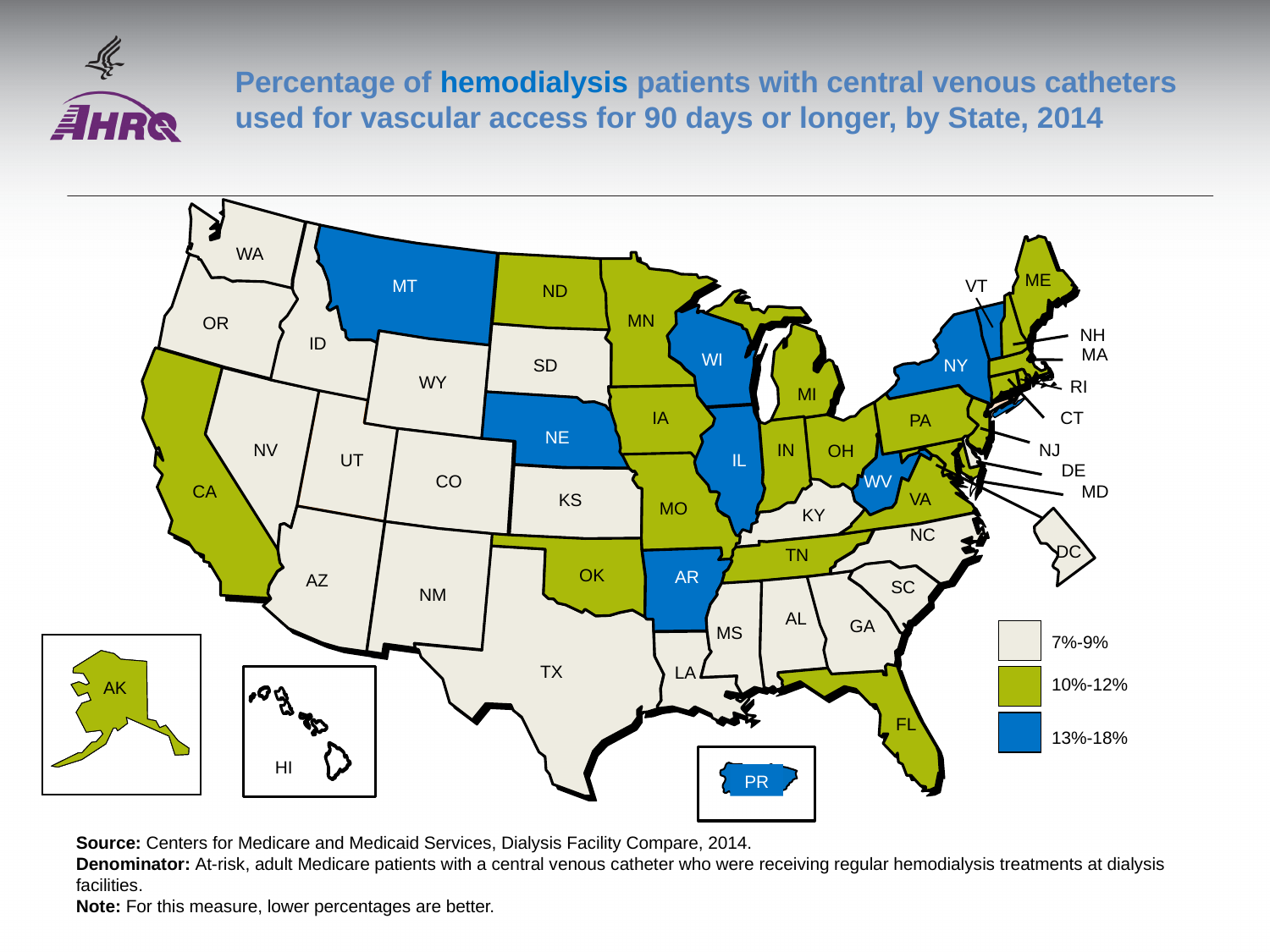

# Percentage of hemodialysis patients with central venous catheters used for vascular access for 90 days or longer, by State, 2014

WA

ME
MT
VT
ND

MN

OR

NH

SD
NV
 IN
OH
AR

ID

MA
WI

NY

WY

RI

MI

IA
CT

PA

NE

NJ

UT
IL

DE

CO
WV

CA
MD

VA
KS

MO
KY

NC

TN

OK

AZ

SC

NM

AL
GA
MS

TX
LA

FL

DC

7%-9%

10%-12%

13%-18%

AK

AK

HI

PR
Source: Centers for Medicare and Medicaid Services, Dialysis Facility Compare, 2014.
Denominator: At-risk, adult Medicare patients with a central venous catheter who were receiving regular hemodialysis treatments at dialysis facilities.
Note: For this measure, lower percentages are better.